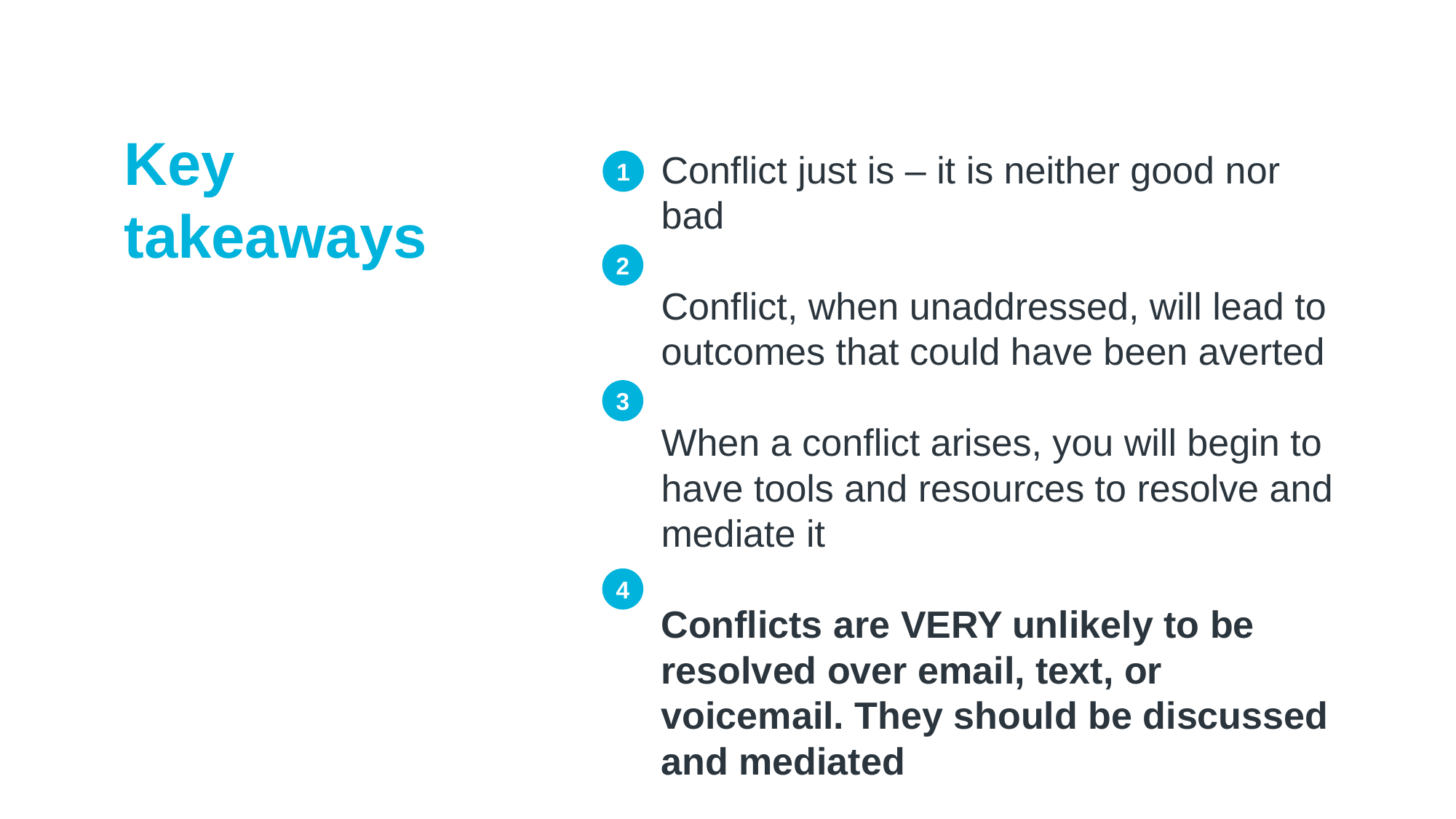

Key takeaways
Conflict just is – it is neither good nor bad

Conflict, when unaddressed, will lead to outcomes that could have been averted

When a conflict arises, you will begin to have tools and resources to resolve and mediate it

Conflicts are VERY unlikely to be resolved over email, text, or voicemail. They should be discussed and mediated

1

2

3

4